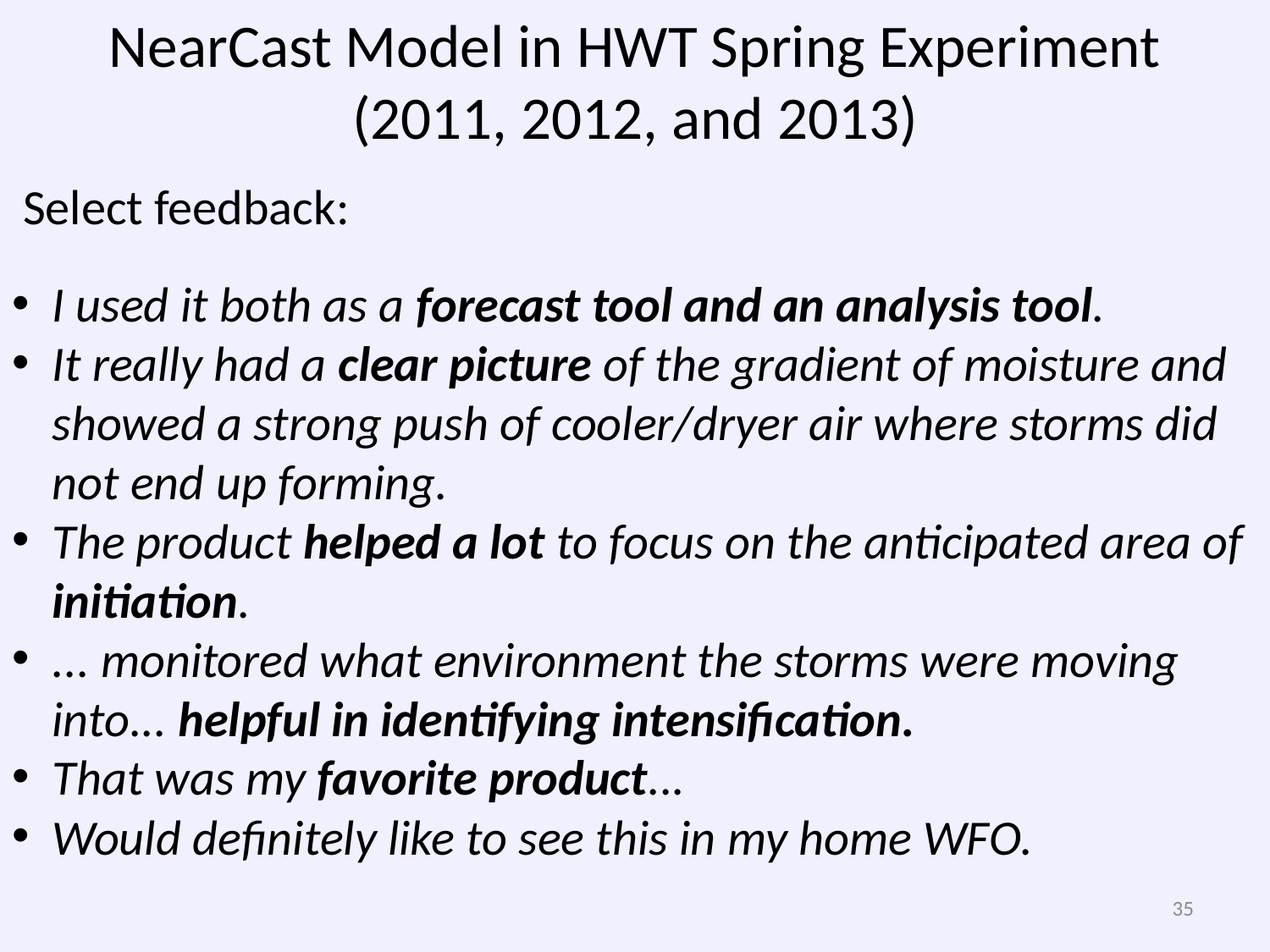

# NearCast Model in HWT Spring Experiment (2011, 2012, and 2013)
Select feedback:
I used it both as a forecast tool and an analysis tool.
It really had a clear picture of the gradient of moisture and showed a strong push of cooler/dryer air where storms did not end up forming.
The product helped a lot to focus on the anticipated area of initiation.
... monitored what environment the storms were moving into... helpful in identifying intensification.
That was my favorite product...
Would definitely like to see this in my home WFO.
35